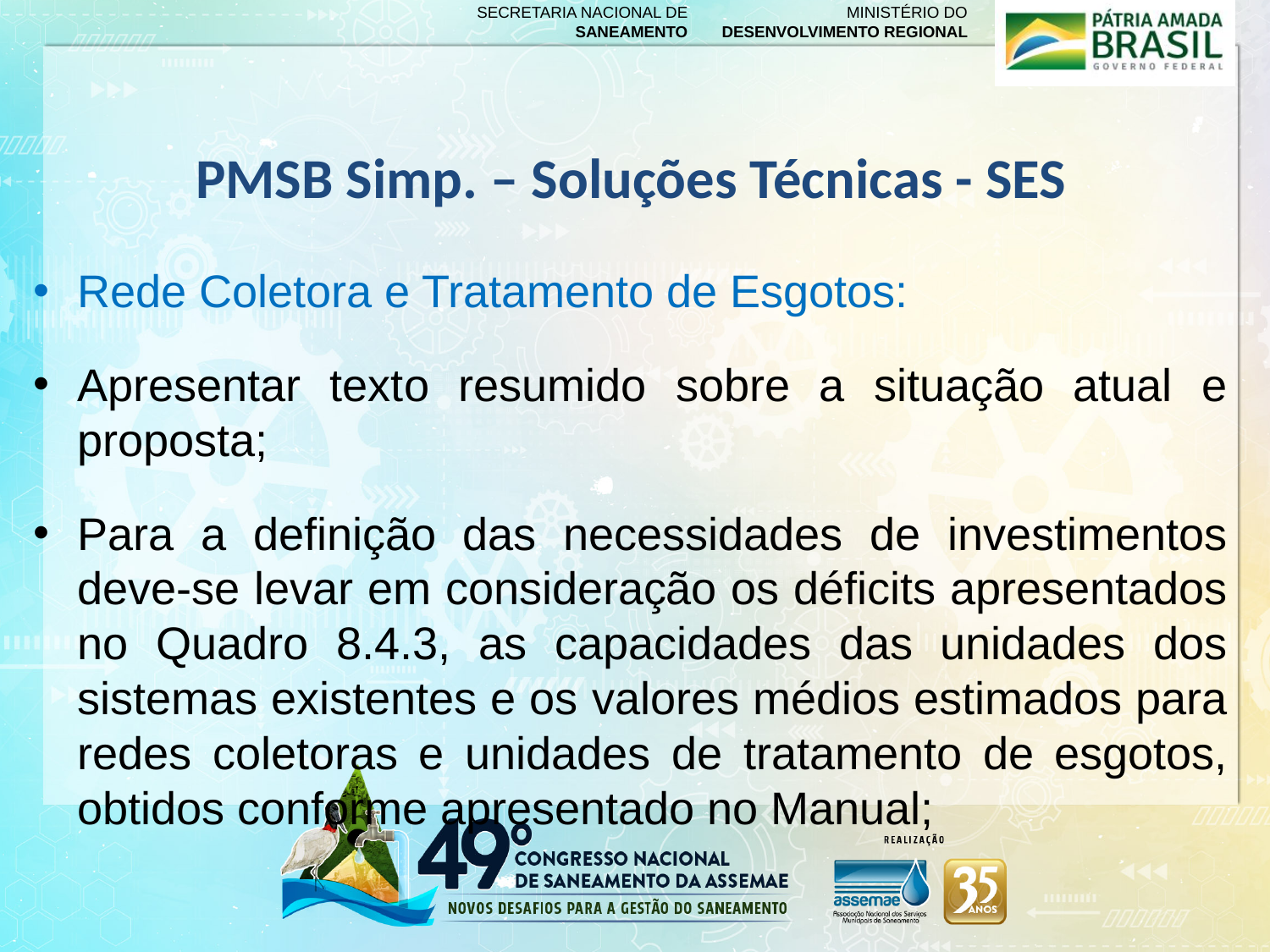

PMSB Simp. – Soluções Técnicas - SES
#
Rede Coletora e Tratamento de Esgotos:
Apresentar texto resumido sobre a situação atual e proposta;
Para a definição das necessidades de investimentos deve-se levar em consideração os déficits apresentados no Quadro 8.4.3, as capacidades das unidades dos sistemas existentes e os valores médios estimados para redes coletoras e unidades de tratamento de esgotos, obtidos conforme apresentado no Manual;